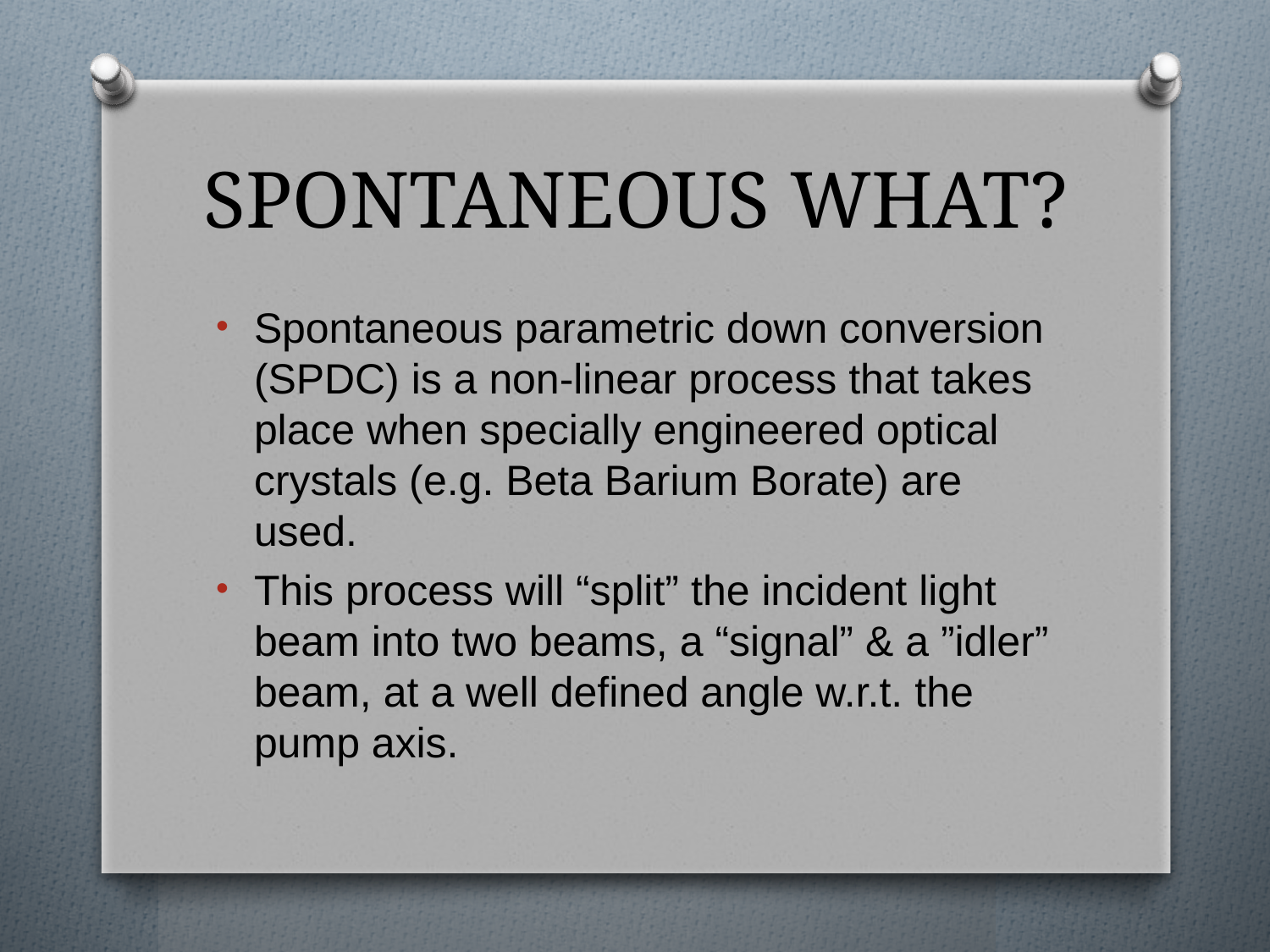

# SPONTANEOUS WHAT?
Spontaneous parametric down conversion (SPDC) is a non-linear process that takes place when specially engineered optical crystals (e.g. Beta Barium Borate) are used.
This process will “split” the incident light beam into two beams, a “signal” & a ”idler” beam, at a well defined angle w.r.t. the pump axis.